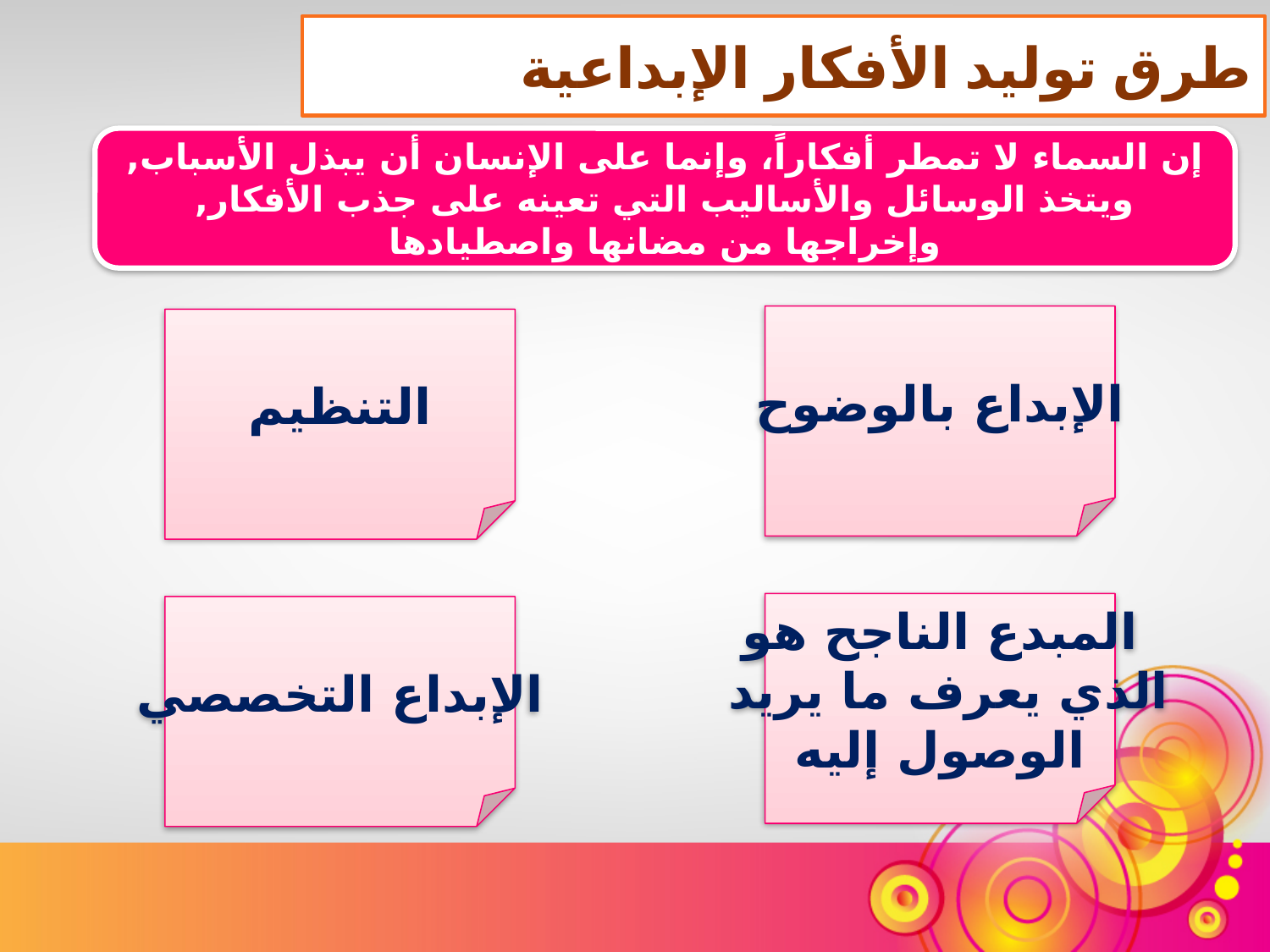

طرق توليد الأفكار الإبداعية
إن السماء لا تمطر أفكاراً، وإنما على الإنسان أن يبذل الأسباب, ويتخذ الوسائل والأساليب التي تعينه على جذب الأفكار, وإخراجها من مضانها واصطيادها
الإبداع بالوضوح
التنظيم
المبدع الناجح هو
 الذي يعرف ما يريد
الوصول إليه
الإبداع التخصصي